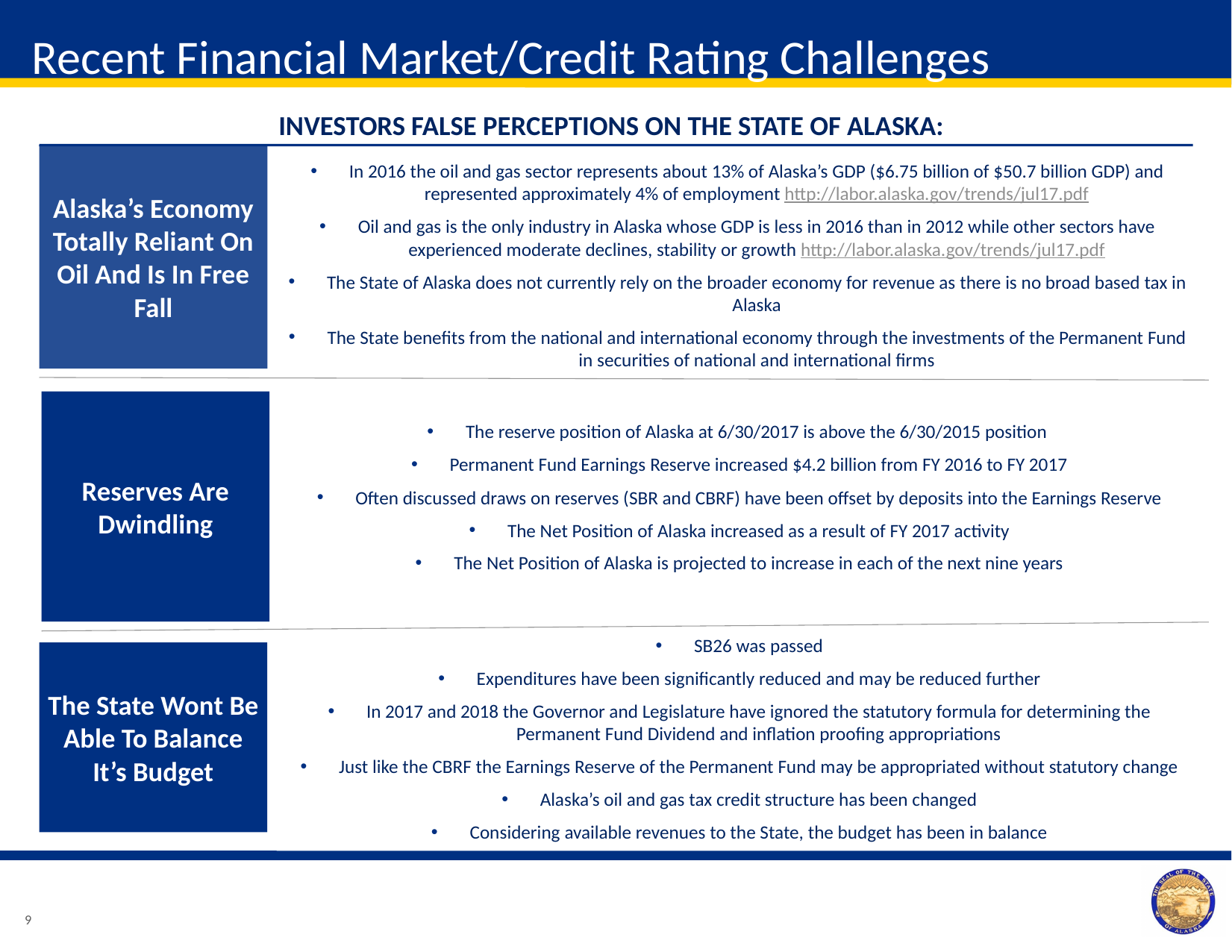

Recent Financial Market/Credit Rating Challenges
‘s
INVESTORS FALSE PERCEPTIONS ON THE STATE OF ALASKA:

Alaska’s Economy Totally Reliant On Oil And Is In Free Fall
In 2016 the oil and gas sector represents about 13% of Alaska’s GDP ($6.75 billion of $50.7 billion GDP) and represented approximately 4% of employment http://labor.alaska.gov/trends/jul17.pdf
Oil and gas is the only industry in Alaska whose GDP is less in 2016 than in 2012 while other sectors have experienced moderate declines, stability or growth http://labor.alaska.gov/trends/jul17.pdf
The State of Alaska does not currently rely on the broader economy for revenue as there is no broad based tax in Alaska
The State benefits from the national and international economy through the investments of the Permanent Fund in securities of national and international firms

Reserves Are Dwindling
The reserve position of Alaska at 6/30/2017 is above the 6/30/2015 position
Permanent Fund Earnings Reserve increased $4.2 billion from FY 2016 to FY 2017
Often discussed draws on reserves (SBR and CBRF) have been offset by deposits into the Earnings Reserve
The Net Position of Alaska increased as a result of FY 2017 activity
The Net Position of Alaska is projected to increase in each of the next nine years
SB26 was passed
Expenditures have been significantly reduced and may be reduced further
In 2017 and 2018 the Governor and Legislature have ignored the statutory formula for determining the Permanent Fund Dividend and inflation proofing appropriations
Just like the CBRF the Earnings Reserve of the Permanent Fund may be appropriated without statutory change
Alaska’s oil and gas tax credit structure has been changed
Considering available revenues to the State, the budget has been in balance

The State Wont Be Able To Balance It’s Budget